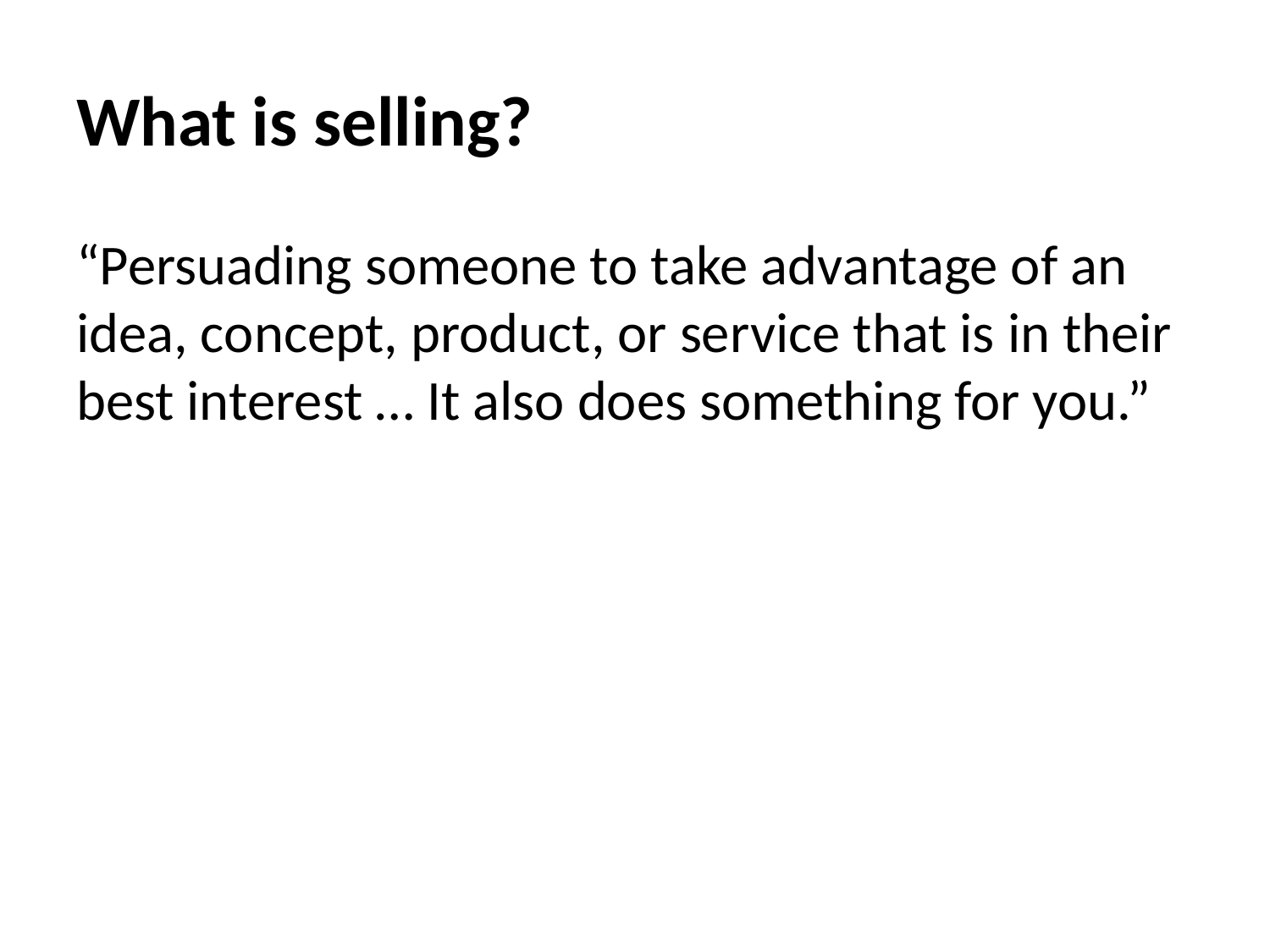

# What is selling?
“Persuading someone to take advantage of an idea, concept, product, or service that is in their best interest … It also does something for you.”